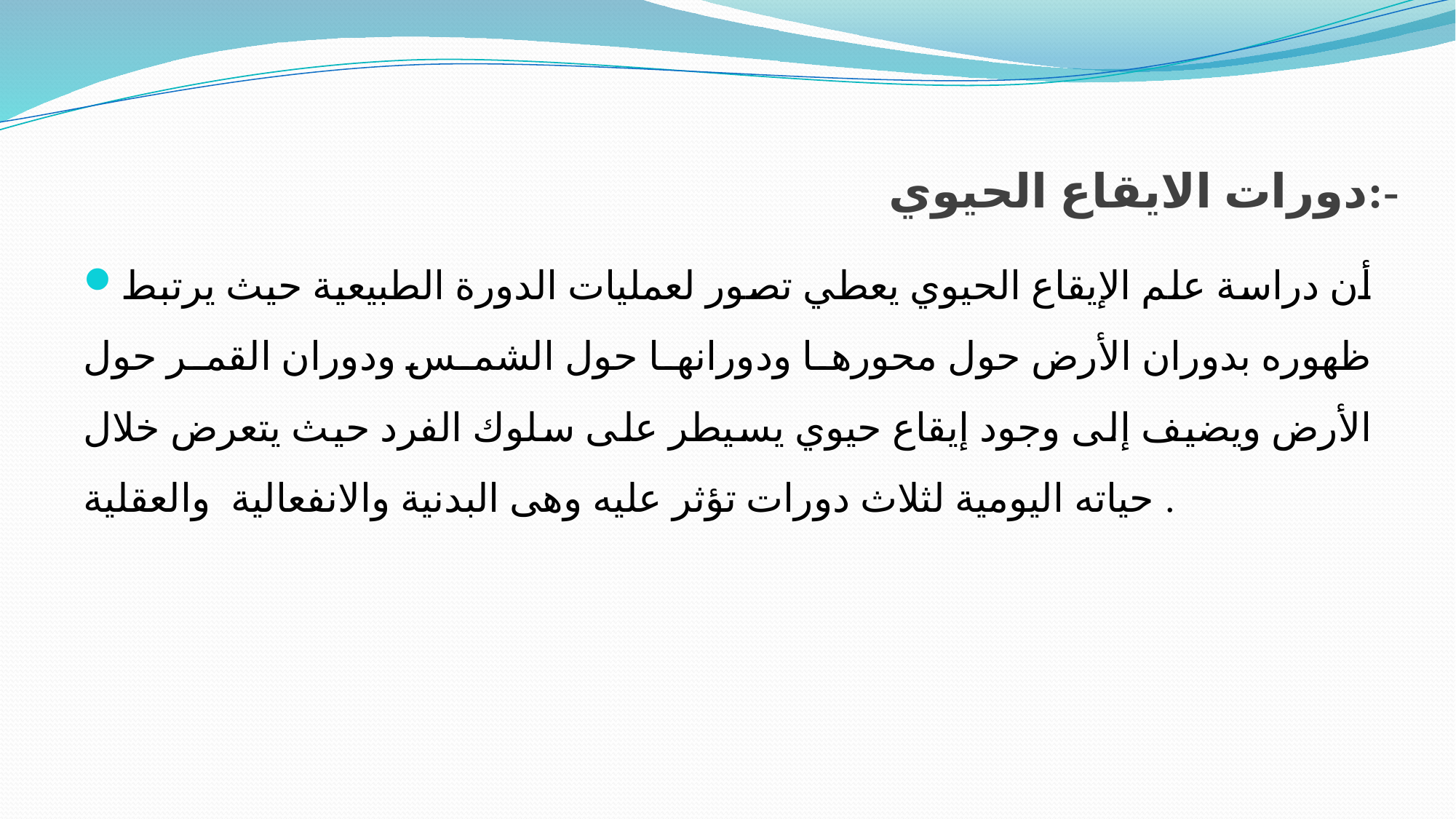

# دورات الايقاع الحيوي:-
أن دراسة علم الإيقاع الحيوي يعطي تصور لعمليات الدورة الطبيعية حيث يرتبط ظهوره بدوران الأرض حول محورها ودورانها حول الشمس ودوران القمر حول الأرض ويضيف إلى وجود إيقاع حيوي يسيطر على سلوك الفرد حيث يتعرض خلال حياته اليومية لثلاث دورات تؤثر عليه وهى البدنية والانفعالية  والعقلية .